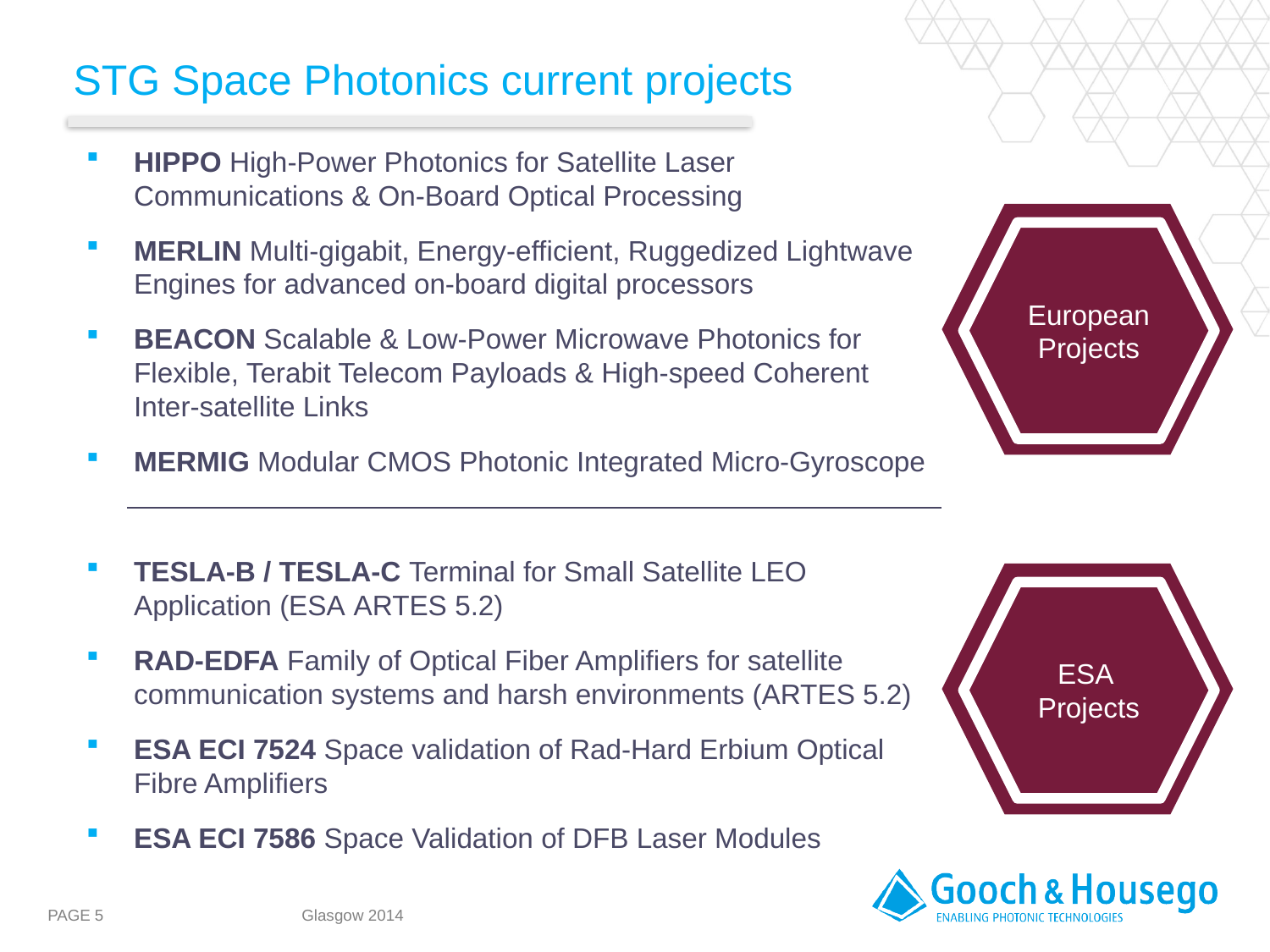

STG Space Photonics current projects
HIPPO High-Power Photonics for Satellite Laser Communications & On-Board Optical Processing
MERLIN Multi‐gigabit, Energy‐efficient, Ruggedized Lightwave Engines for advanced on‐board digital processors
BEACON Scalable & Low-Power Microwave Photonics for Flexible, Terabit Telecom Payloads & High-speed Coherent Inter-satellite Links
MERMIG Modular CMOS Photonic Integrated Micro-Gyroscope

TESLA-B / TESLA-C Terminal for Small Satellite LEO Application (ESA ARTES 5.2)
RAD-EDFA Family of Optical Fiber Amplifiers for satellite communication systems and harsh environments (ARTES 5.2)
ESA ECI 7524 Space validation of Rad‐Hard Erbium Optical Fibre Amplifiers
ESA ECI 7586 Space Validation of DFB Laser Modules

European Projects

ESA
Projects